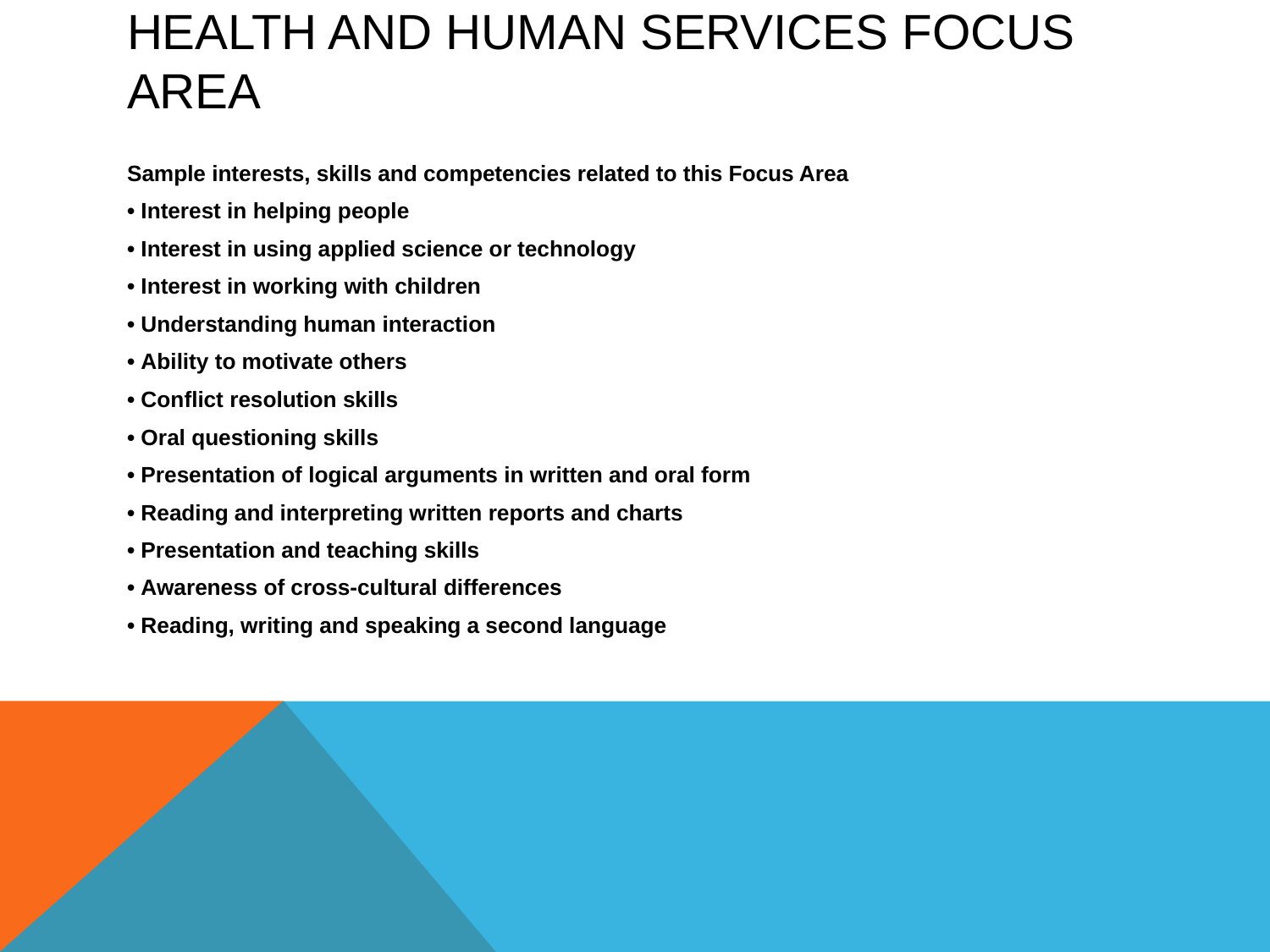

# Health and Human Services Focus Area
Sample interests, skills and competencies related to this Focus Area
• Interest in helping people
• Interest in using applied science or technology
• Interest in working with children
• Understanding human interaction
• Ability to motivate others
• Conflict resolution skills
• Oral questioning skills
• Presentation of logical arguments in written and oral form
• Reading and interpreting written reports and charts
• Presentation and teaching skills
• Awareness of cross-cultural differences
• Reading, writing and speaking a second language